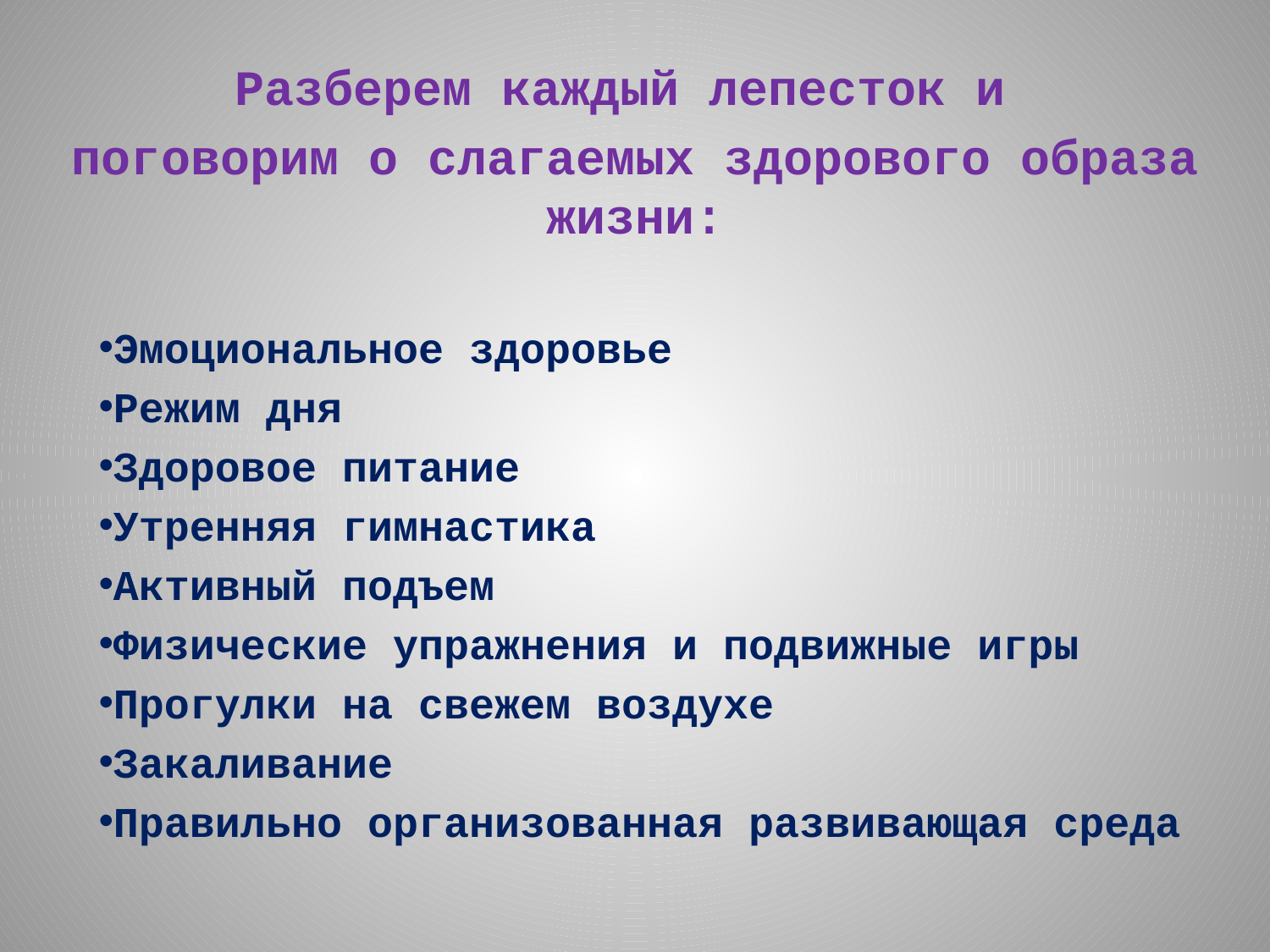

Разберем каждый лепесток и
поговорим о слагаемых здорового образа жизни:

Эмоциональное здоровье
Режим дня
Здоровое питание
Утренняя гимнастика
Активный подъем
Физические упражнения и подвижные игры
Прогулки на свежем воздухе
Закаливание
Правильно организованная развивающая среда